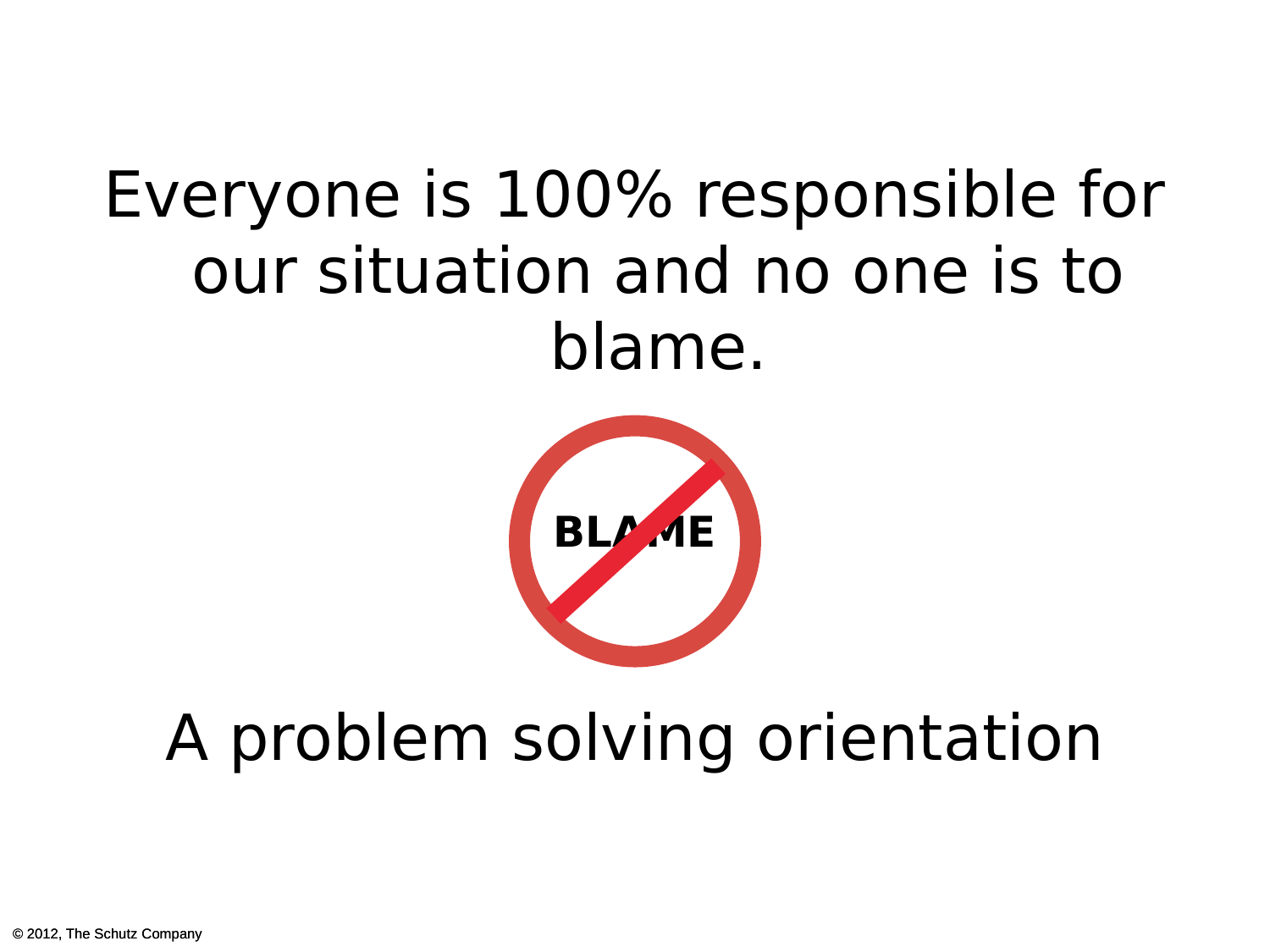

Everyone is 100% responsible for our situation and no one is to blame.

BLAME

A problem solving orientation

© 2012, The Schutz Company